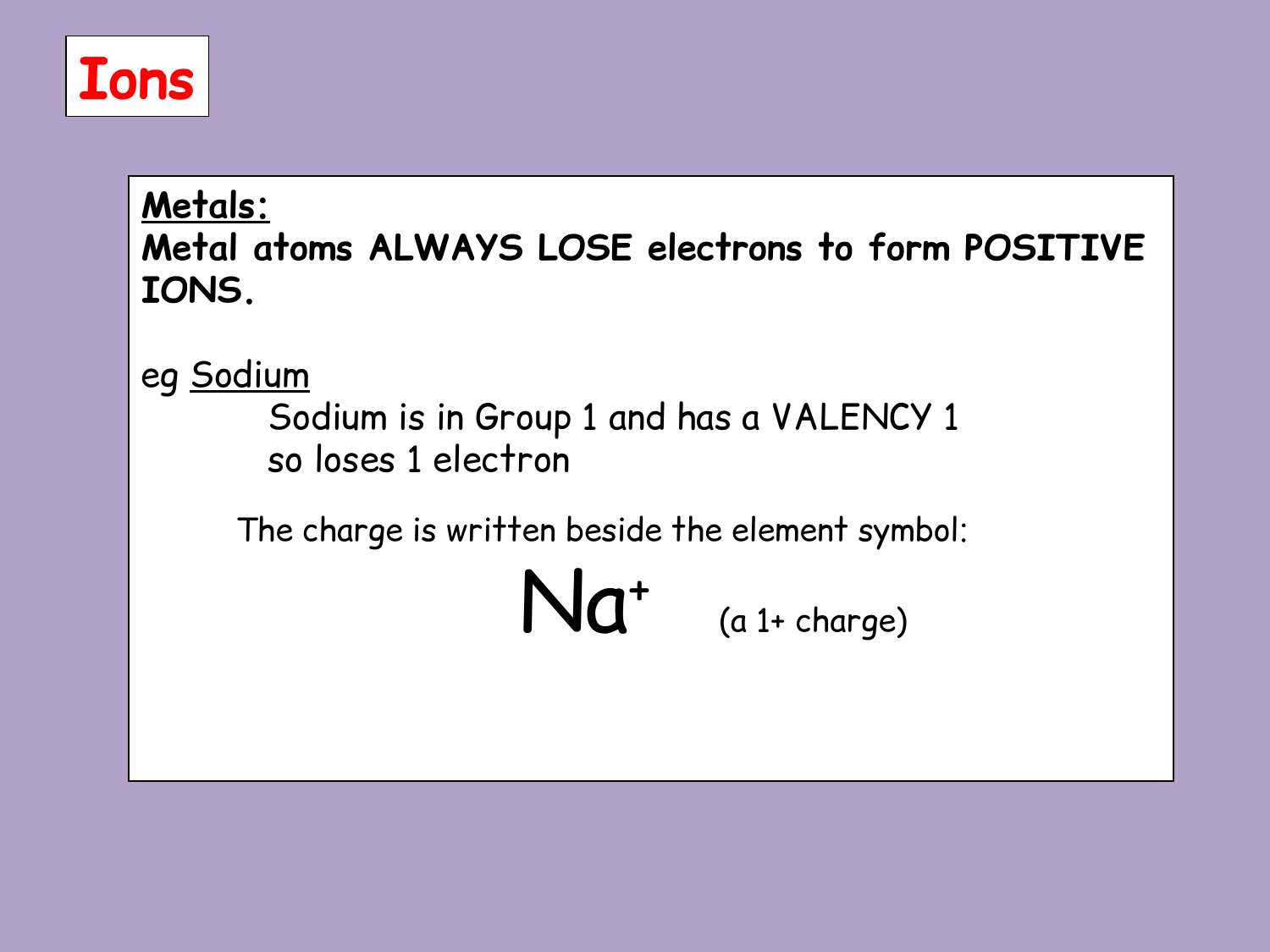

Ions
Metals:
Metal atoms ALWAYS LOSE electrons to form POSITIVE
IONS.

eg Sodium
	Sodium is in Group 1 and has a VALENCY 1
	so loses 1 electron

         The charge is written beside the element symbol:
		            Na+       (a 1+ charge)